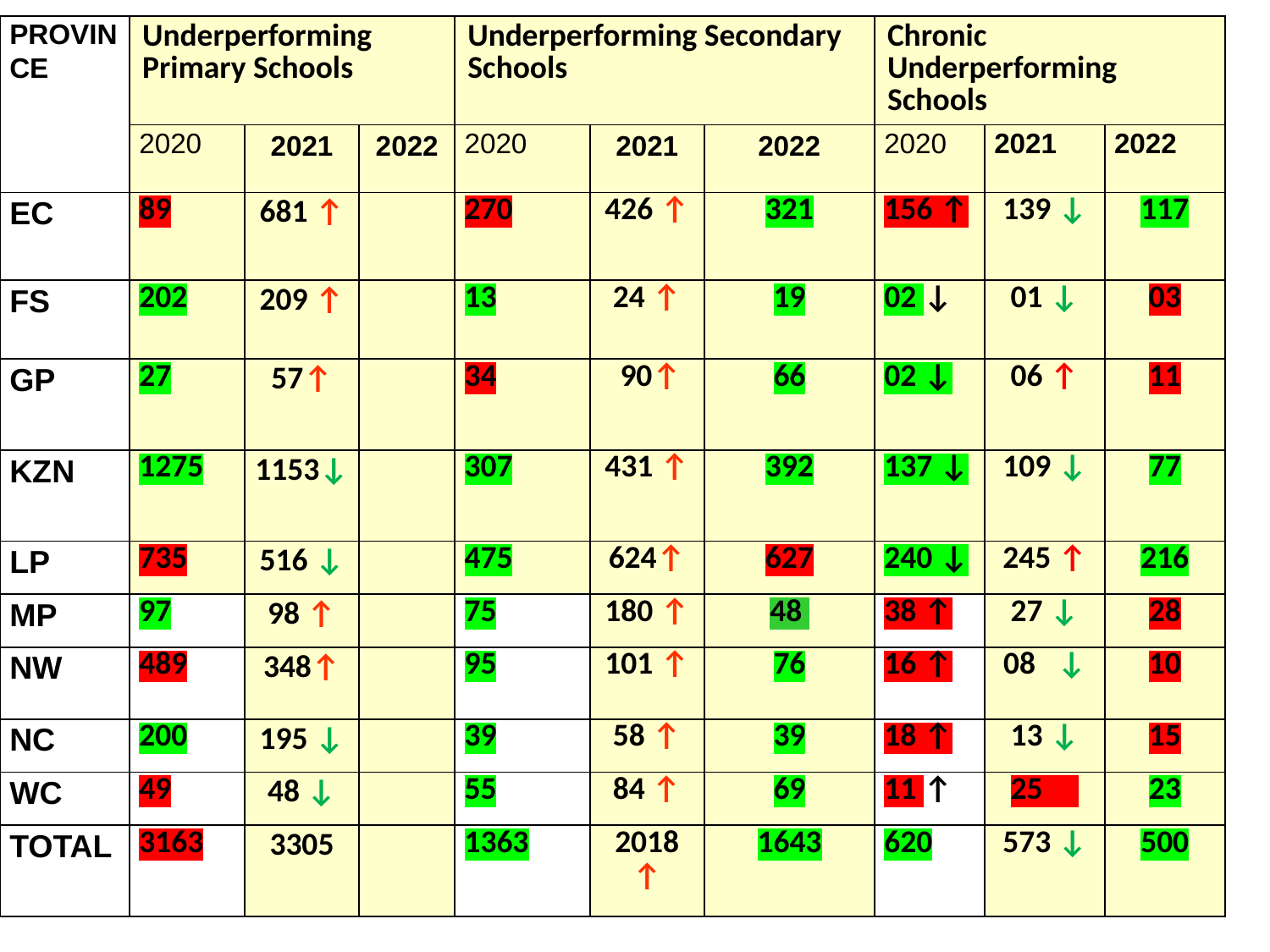

| PROVINCE | Underperforming Primary Schools |  |  | Underperforming Secondary Schools |  |  | Chronic Underperforming Schools |  |  |
| --- | --- | --- | --- | --- | --- | --- | --- | --- | --- |
|  | 2020 | 2021 | 2022 | 2020 | 2021 | 2022 | 2020 | 2021 | 2022 |
| EC | 89 | 681 ↑ |  | 270 | 426 ↑ | 321 | 156 ↑ | 139 ↓ | 117 |
| FS | 202 | 209 ↑ |  | 13 | 24 ↑ | 19 | 02 ↓ | 01 ↓ | 03 |
| GP | 27 | 57↑ |  | 34 | 90↑ | 66 | 02 ↓ | 06 ↑ | 11 |
| KZN | 1275 | 1153↓ |  | 307 | 431 ↑ | 392 | 137 ↓ | 109 ↓ | 77 |
| LP | 735 | 516 ↓ |  | 475 | 624↑ | 627 | 240 ↓ | 245 ↑ | 216 |
| MP | 97 | 98 ↑ |  | 75 | 180 ↑ | 48 | 38 ↑ | 27 ↓ | 28 |
| NW | 489 | 348↑ |  | 95 | 101 ↑ | 76 | 16 ↑ | 08 ↓ | 10 |
| NC | 200 | 195 ↓ |  | 39 | 58 ↑ | 39 | 18 ↑ | 13 ↓ | 15 |
| WC | 49 | 48 ↓ |  | 55 | 84 ↑ | 69 | 11 ↑ | 25 ↑ | 23 |
| TOTAL | 3163 | 3305 |  | 1363 | 2018 ↑ | 1643 | 620 | 573 ↓ | 500 |
1